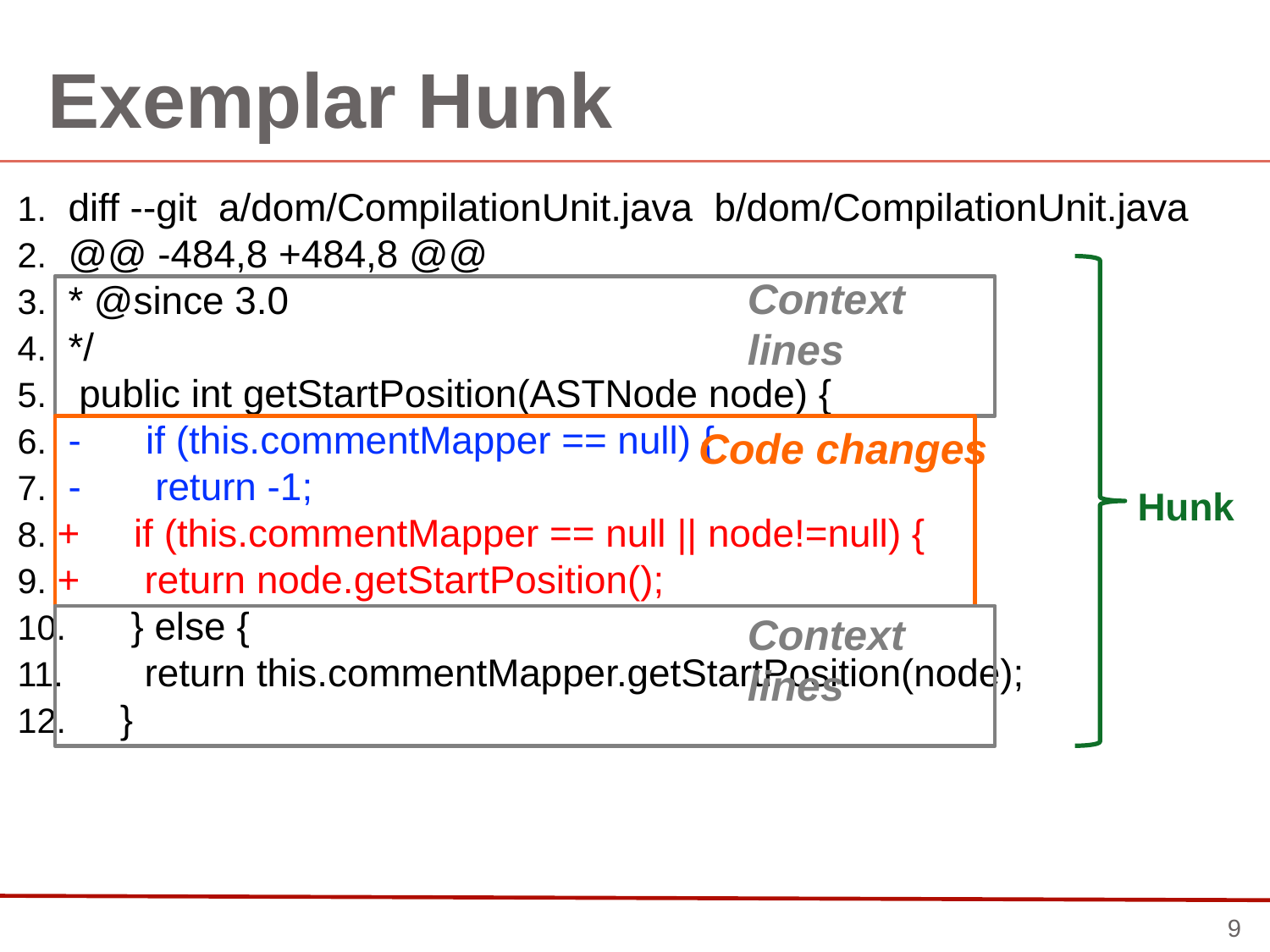

# Exemplar Hunk
  diff --git  a/dom/CompilationUnit.java  b/dom/CompilationUnit.java
  @@ -484,8 +484,8 @@
  * @since 3.0
  */
   public int getStartPosition(ASTNode node) {
  -      if (this.commentMapper == null) {
  -	 return -1;
 +     if (this.commentMapper == null || node!=null) {
 +	return node.getStartPosition();
      } else {
 	return this.commentMapper.getStartPosition(node);
     }

Context lines

Code changes
Hunk

Context lines

9